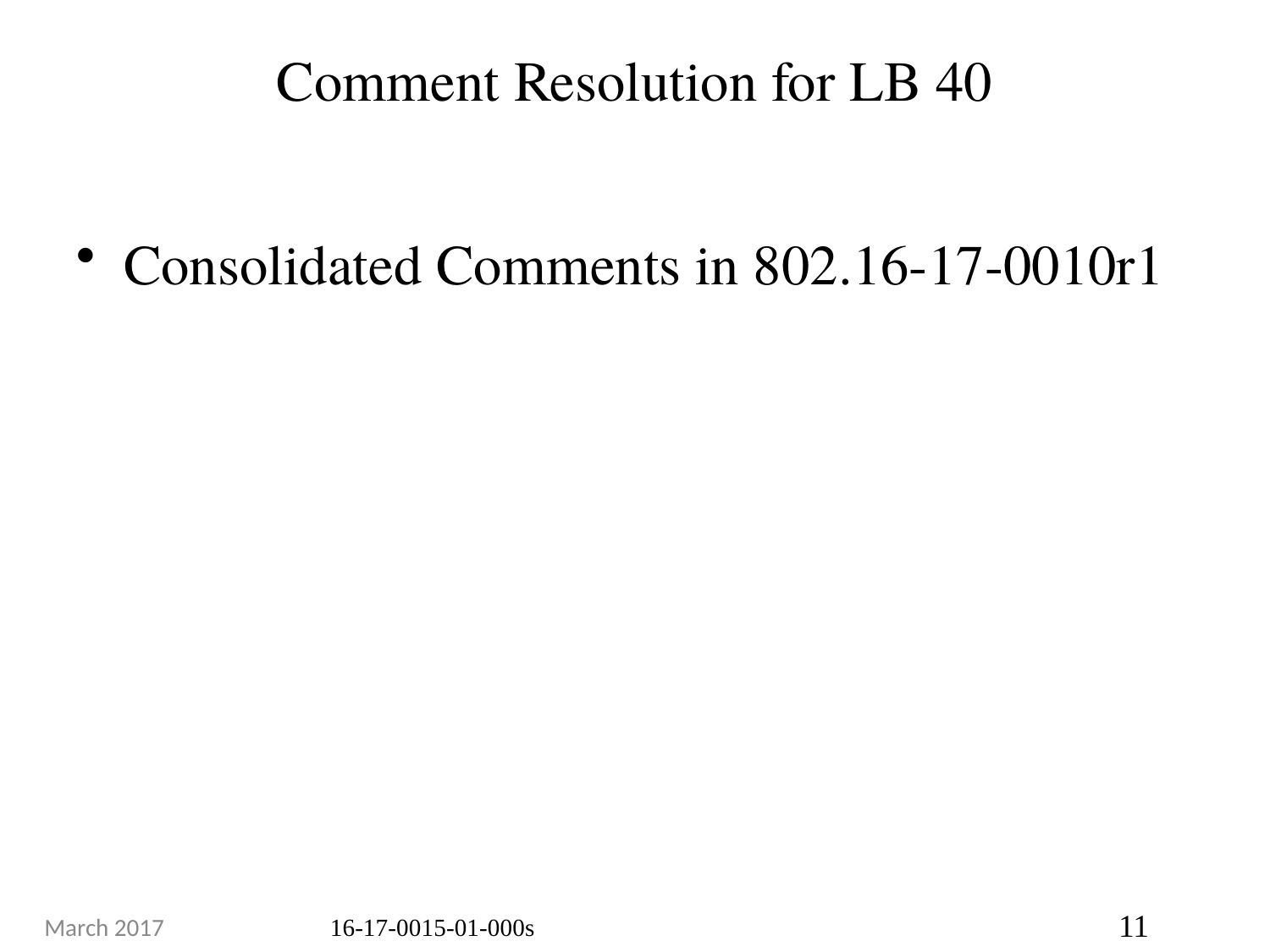

# Comment Resolution for LB 40
Consolidated Comments in 802.16-17-0010r1